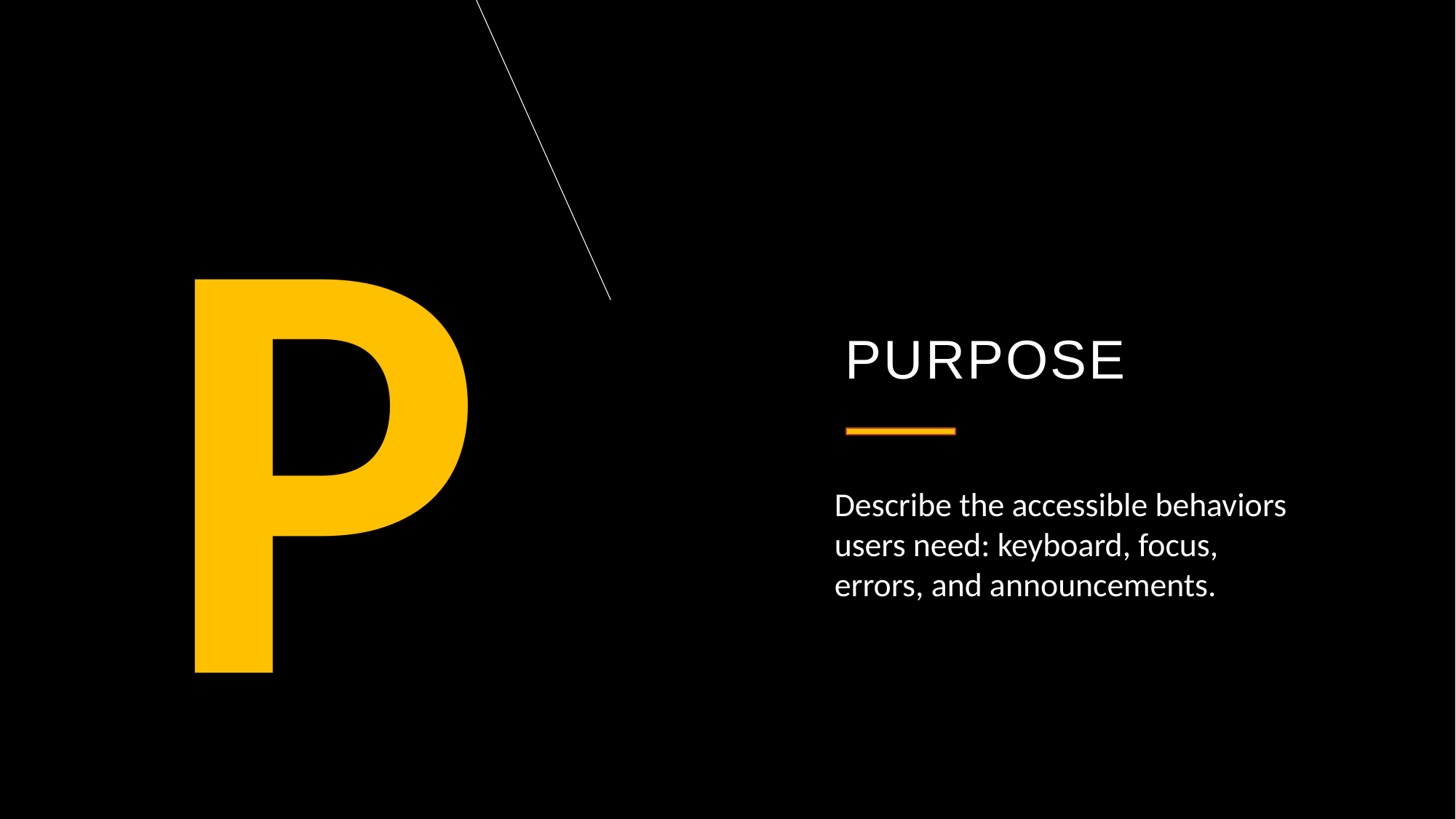

# Purpose
P

Describe the accessible behaviors users need: keyboard, focus, errors, and announcements.